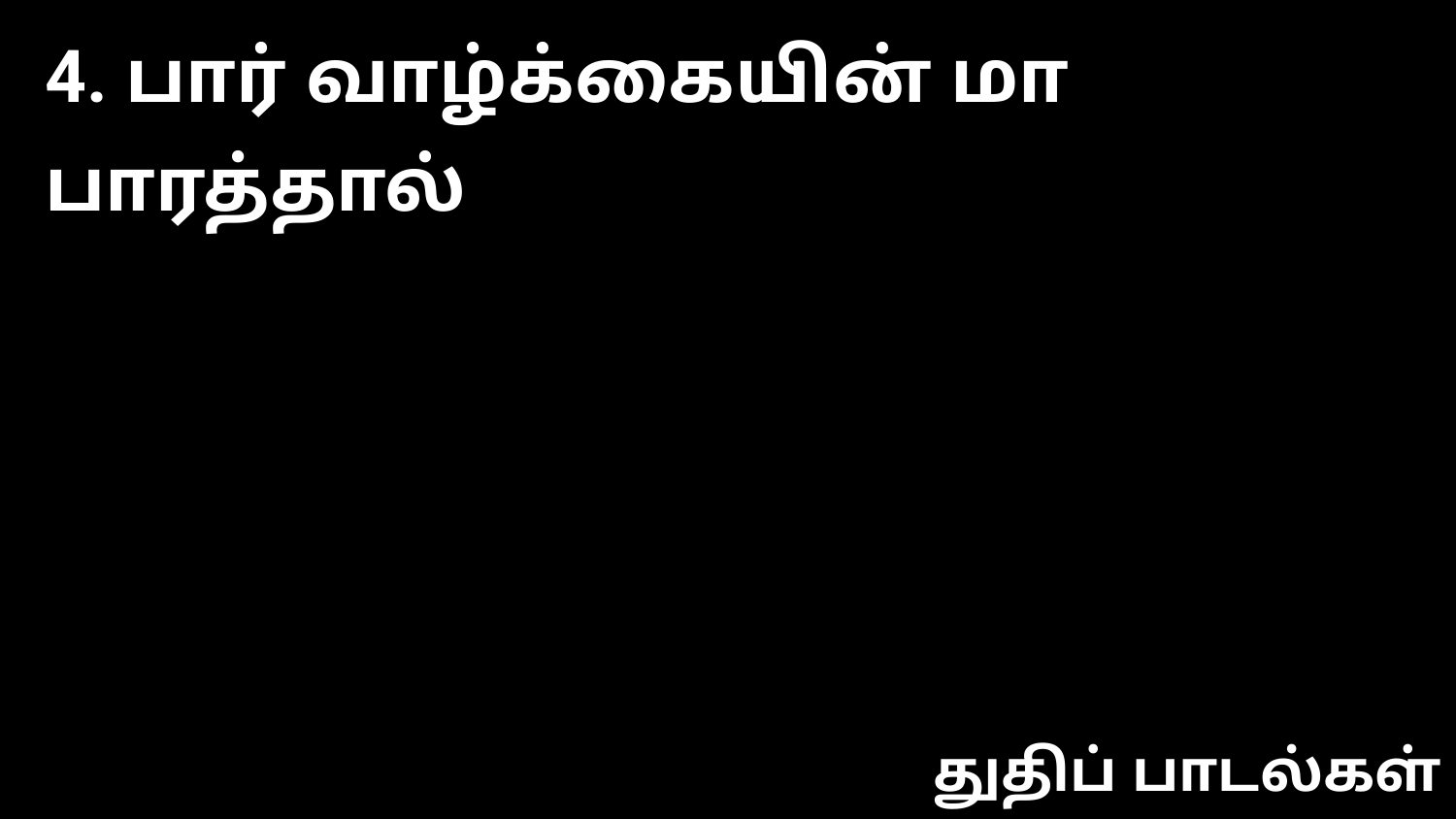

4. பார் வாழ்க்கையின் மா பாரத்தால்
துதிப் பாடல்கள்